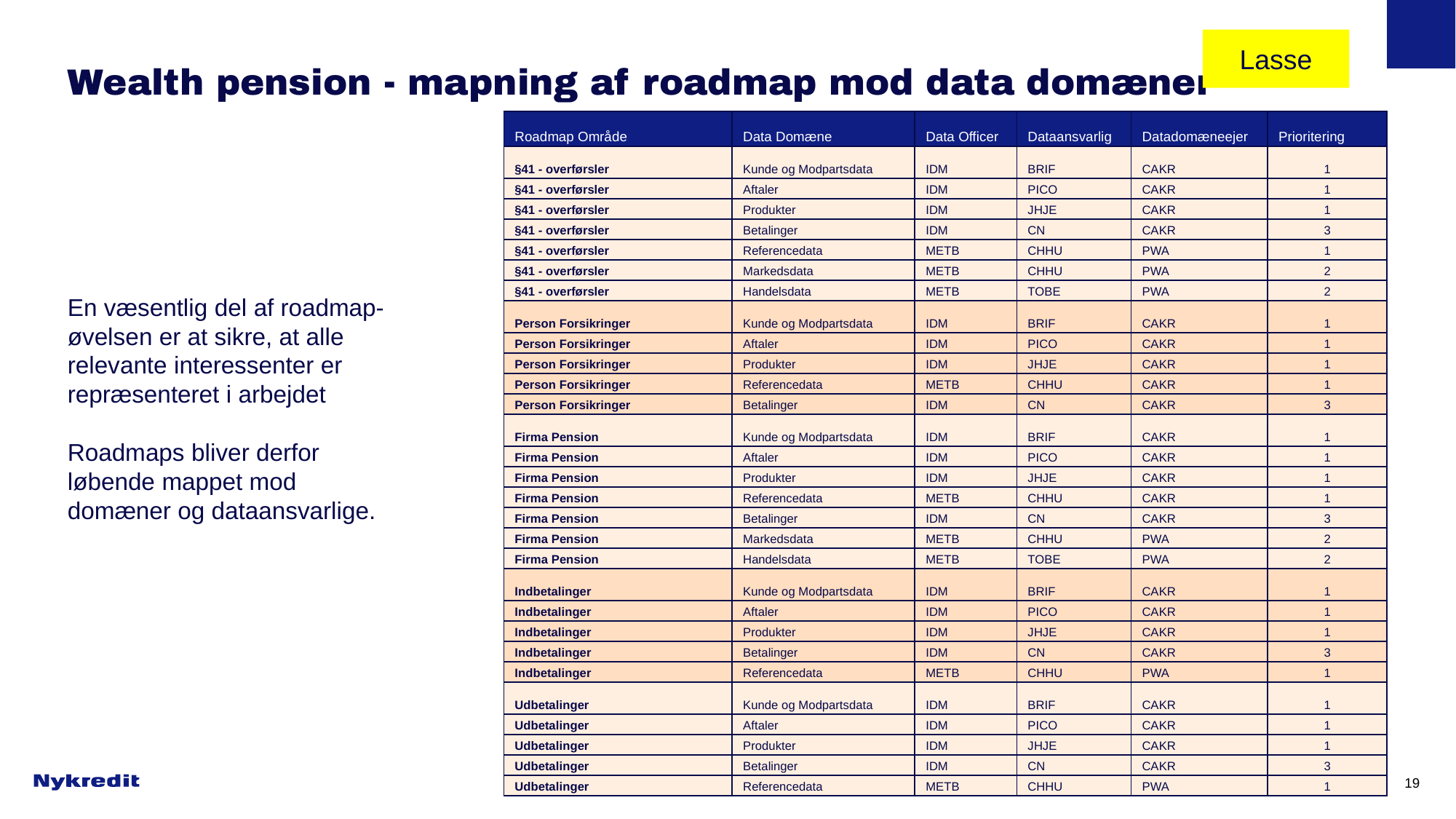

Lasse
# Wealth pension - mapning af roadmap mod data domæner
| Roadmap Område | Data Domæne | Data Officer | Dataansvarlig | Datadomæneejer | Prioritering |
| --- | --- | --- | --- | --- | --- |
| §41 - overførsler | Kunde og Modpartsdata | IDM | BRIF | CAKR | 1 |
| §41 - overførsler | Aftaler | IDM | PICO | CAKR | 1 |
| §41 - overførsler | Produkter | IDM | JHJE | CAKR | 1 |
| §41 - overførsler | Betalinger | IDM | CN | CAKR | 3 |
| §41 - overførsler | Referencedata | METB | CHHU | PWA | 1 |
| §41 - overførsler | Markedsdata | METB | CHHU | PWA | 2 |
| §41 - overførsler | Handelsdata | METB | TOBE | PWA | 2 |
| Person Forsikringer | Kunde og Modpartsdata | IDM | BRIF | CAKR | 1 |
| Person Forsikringer | Aftaler | IDM | PICO | CAKR | 1 |
| Person Forsikringer | Produkter | IDM | JHJE | CAKR | 1 |
| Person Forsikringer | Referencedata | METB | CHHU | CAKR | 1 |
| Person Forsikringer | Betalinger | IDM | CN | CAKR | 3 |
| Firma Pension | Kunde og Modpartsdata | IDM | BRIF | CAKR | 1 |
| Firma Pension | Aftaler | IDM | PICO | CAKR | 1 |
| Firma Pension | Produkter | IDM | JHJE | CAKR | 1 |
| Firma Pension | Referencedata | METB | CHHU | CAKR | 1 |
| Firma Pension | Betalinger | IDM | CN | CAKR | 3 |
| Firma Pension | Markedsdata | METB | CHHU | PWA | 2 |
| Firma Pension | Handelsdata | METB | TOBE | PWA | 2 |
| Indbetalinger | Kunde og Modpartsdata | IDM | BRIF | CAKR | 1 |
| Indbetalinger | Aftaler | IDM | PICO | CAKR | 1 |
| Indbetalinger | Produkter | IDM | JHJE | CAKR | 1 |
| Indbetalinger | Betalinger | IDM | CN | CAKR | 3 |
| Indbetalinger | Referencedata | METB | CHHU | PWA | 1 |
| Udbetalinger | Kunde og Modpartsdata | IDM | BRIF | CAKR | 1 |
| Udbetalinger | Aftaler | IDM | PICO | CAKR | 1 |
| Udbetalinger | Produkter | IDM | JHJE | CAKR | 1 |
| Udbetalinger | Betalinger | IDM | CN | CAKR | 3 |
| Udbetalinger | Referencedata | METB | CHHU | PWA | 1 |
En væsentlig del af roadmap- øvelsen er at sikre, at alle  relevante interessenter er repræsenteret i arbejdet

Roadmaps bliver derfor løbende mappet mod domæner og dataansvarlige.
19